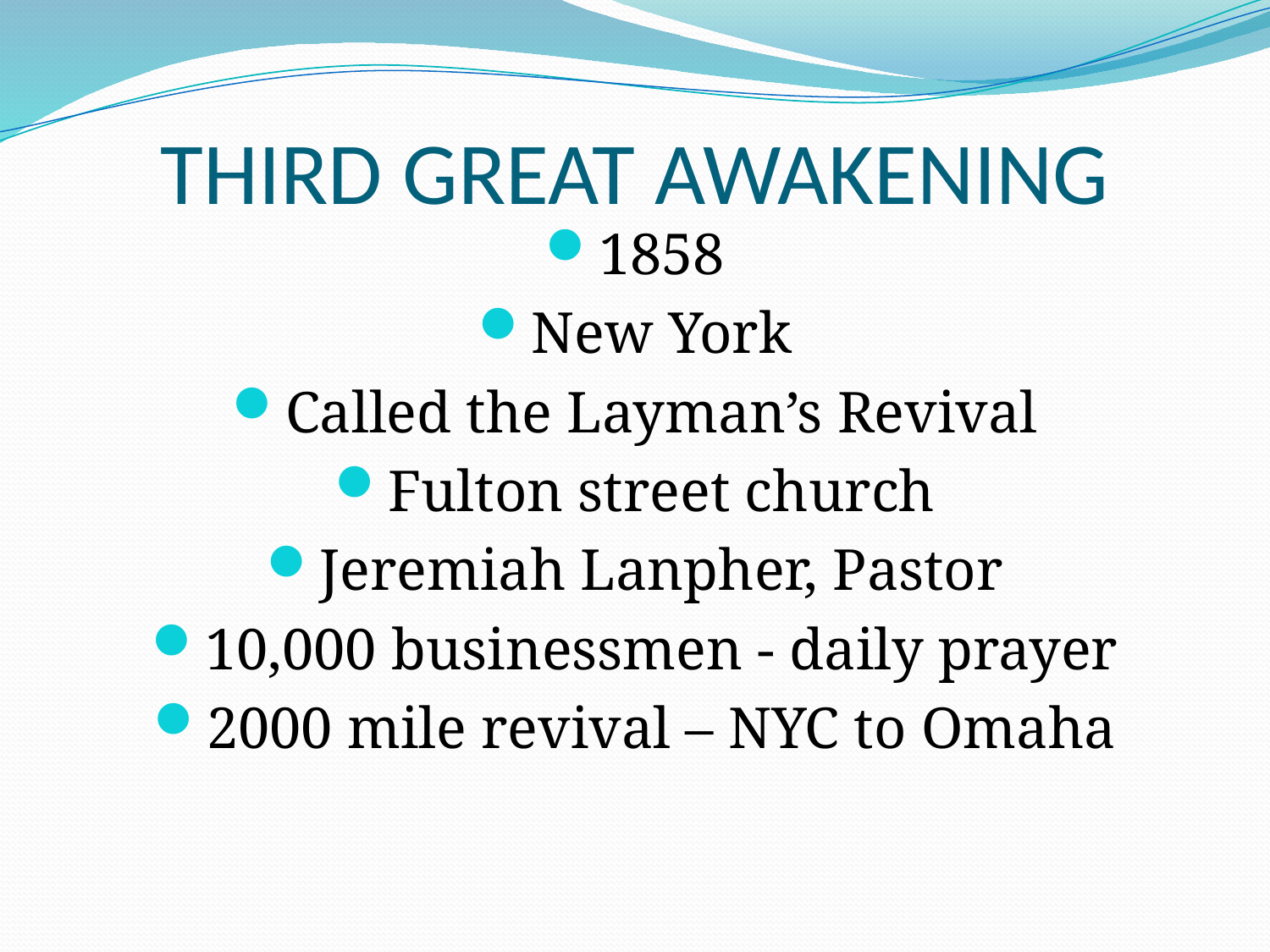

# THIRD GREAT AWAKENING
1858
New York
Called the Layman’s Revival
Fulton street church
Jeremiah Lanpher, Pastor
10,000 businessmen - daily prayer
2000 mile revival – NYC to Omaha